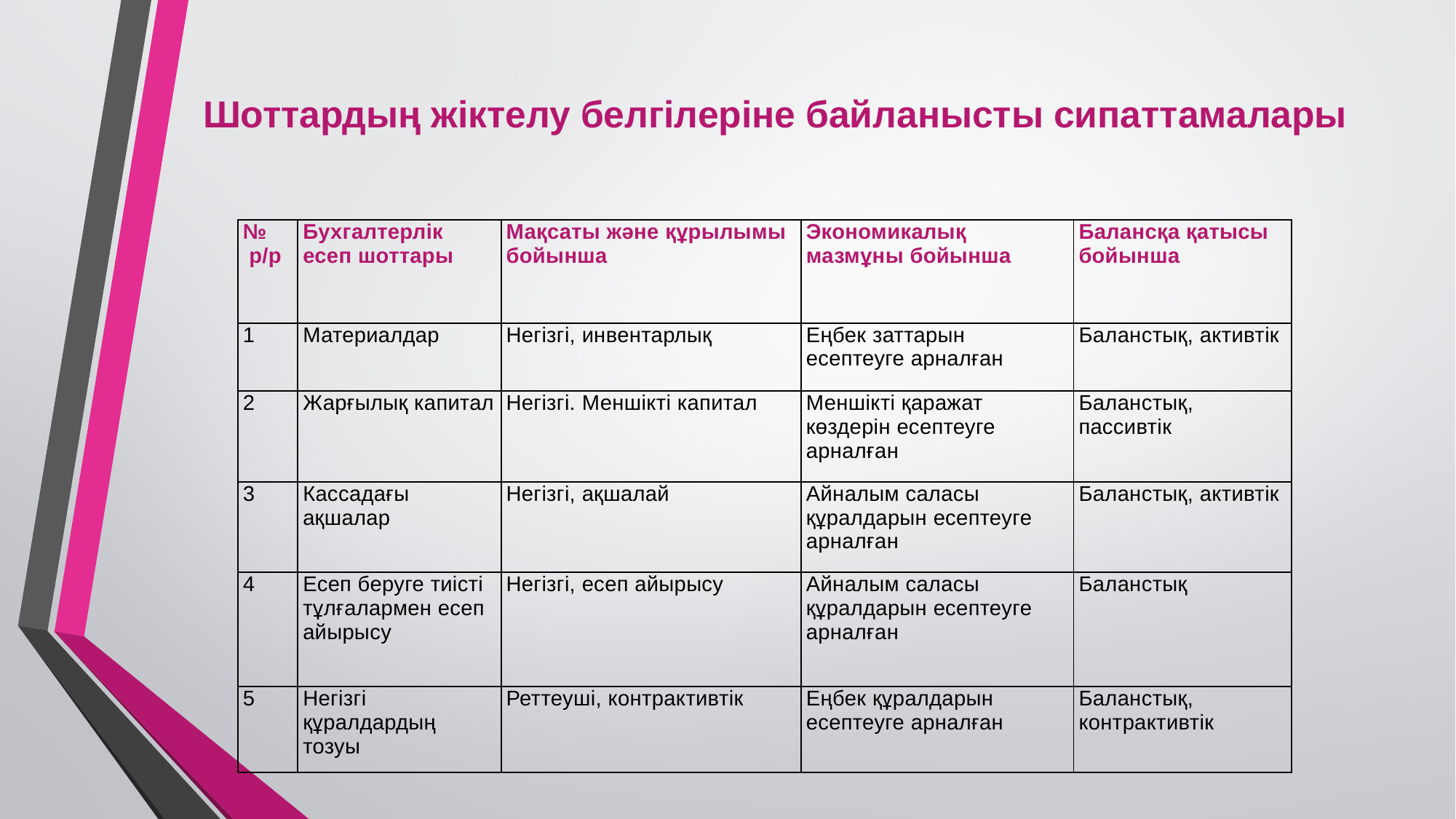

# Шоттардың жіктелу белгілеріне байланысты сипаттамалары
| № р/р | Бухгалтерлік есеп шоттары | Мақсаты және құрылымы бойынша | Экономикалық мазмұны бойынша | Балансқа қатысы бойынша |
| --- | --- | --- | --- | --- |
| 1 | Материалдар | Негізгі, инвентарлық | Еңбек заттарын есептеуге арналған | Баланстық, активтік |
| 2 | Жарғылық капитал | Негізгі. Меншікті капитал | Меншікті қаражат көздерін есептеуге арналған | Баланстық, пассивтік |
| 3 | Кассадағы ақшалар | Негізгі, ақшалай | Айналым саласы құралдарын есептеуге арналған | Баланстық, активтік |
| 4 | Есеп беруге тиісті тұлғалармен есеп айырысу | Негізгі, есеп айырысу | Айналым саласы құралдарын есептеуге арналған | Баланстық |
| 5 | Негізгі құралдардың тозуы | Реттеуші, контрактивтік | Еңбек құралдарын есептеуге арналған | Баланстық, контрактивтік |